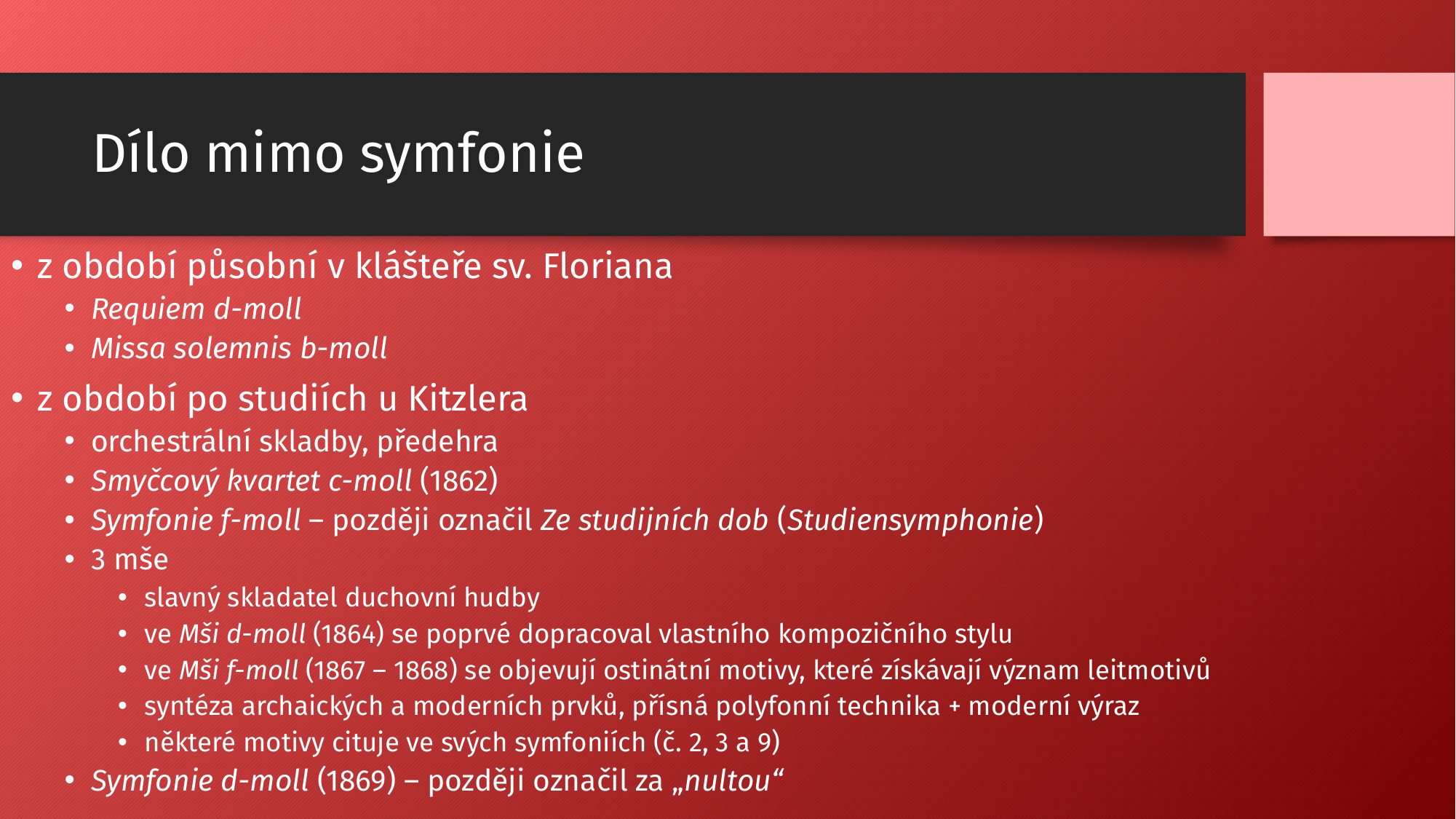

# Dílo mimo symfonie
z období působní v klášteře sv. Floriana
Requiem d-moll
Missa solemnis b-moll
z období po studiích u Kitzlera
orchestrální skladby, předehra
Smyčcový kvartet c-moll (1862)
Symfonie f-moll – později označil Ze studijních dob (Studiensymphonie)
3 mše
slavný skladatel duchovní hudby
ve Mši d-moll (1864) se poprvé dopracoval vlastního kompozičního stylu
ve Mši f-moll (1867 – 1868) se objevují ostinátní motivy, které získávají význam leitmotivů
syntéza archaických a moderních prvků, přísná polyfonní technika + moderní výraz
některé motivy cituje ve svých symfoniích (č. 2, 3 a 9)
Symfonie d-moll (1869) – později označil za „nultou“